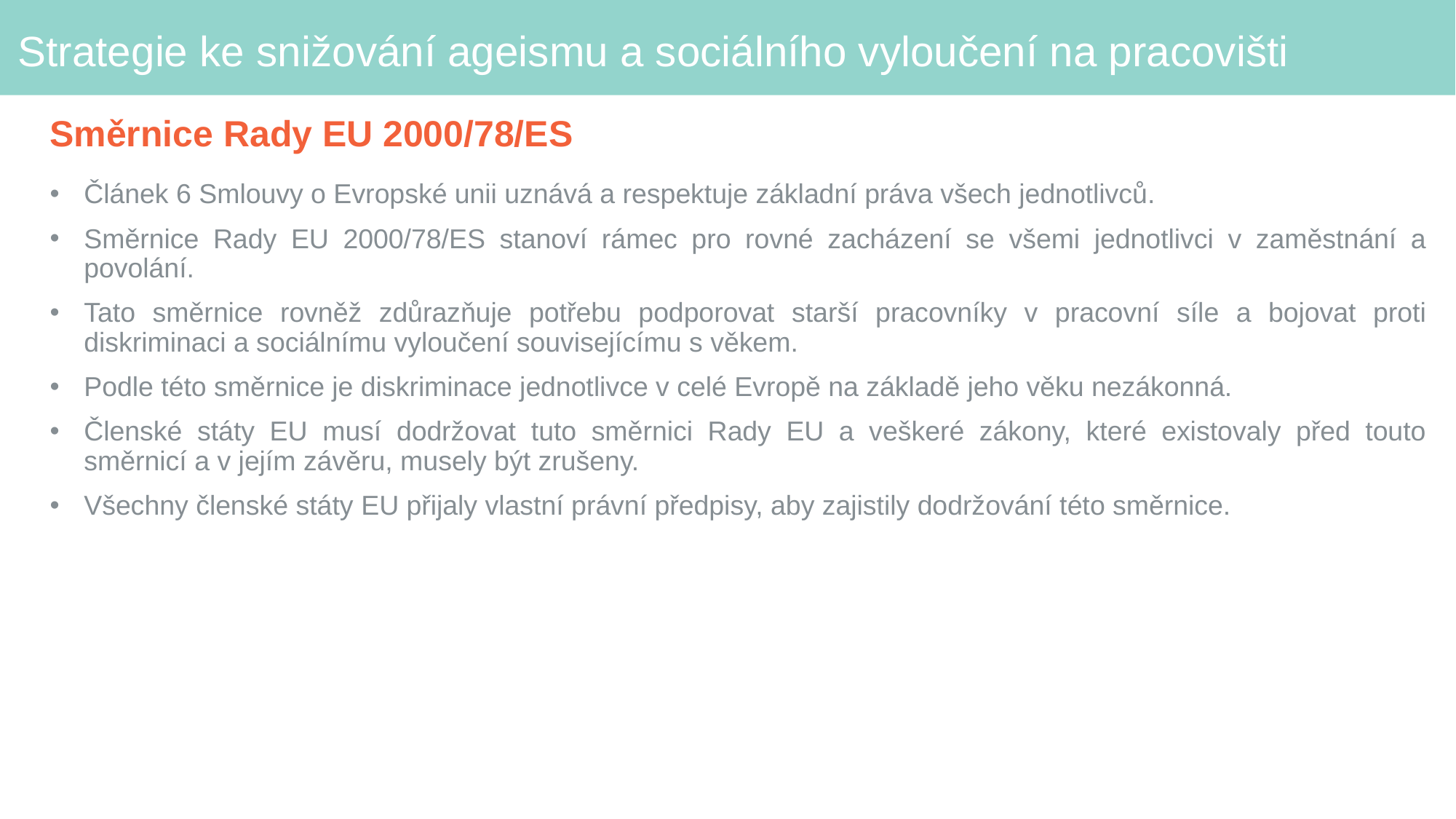

# Strategie ke snižování ageismu a sociálního vyloučení na pracovišti
Směrnice Rady EU 2000/78/ES
Článek 6 Smlouvy o Evropské unii uznává a respektuje základní práva všech jednotlivců.
Směrnice Rady EU 2000/78/ES stanoví rámec pro rovné zacházení se všemi jednotlivci v zaměstnání a povolání.
Tato směrnice rovněž zdůrazňuje potřebu podporovat starší pracovníky v pracovní síle a bojovat proti diskriminaci a sociálnímu vyloučení souvisejícímu s věkem.
Podle této směrnice je diskriminace jednotlivce v celé Evropě na základě jeho věku nezákonná.
Členské státy EU musí dodržovat tuto směrnici Rady EU a veškeré zákony, které existovaly před touto směrnicí a v jejím závěru, musely být zrušeny.
Všechny členské státy EU přijaly vlastní právní předpisy, aby zajistily dodržování této směrnice.